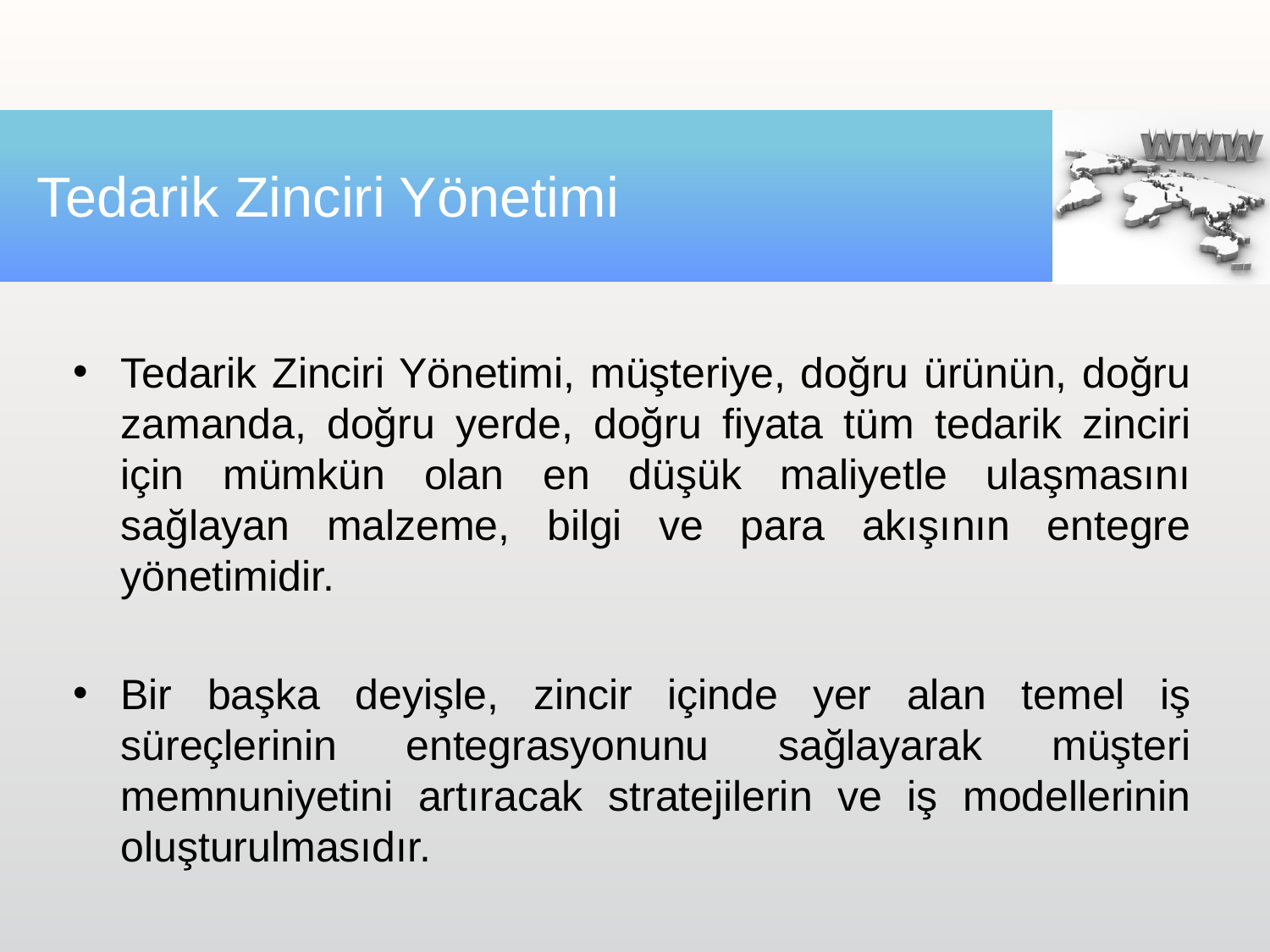

# Tedarik Zinciri Yönetimi
Tedarik Zinciri Yönetimi, müşteriye, doğru ürünün, doğru zamanda, doğru yerde, doğru fiyata tüm tedarik zinciri için mümkün olan en düşük maliyetle ulaşmasını sağlayan malzeme, bilgi ve para akışının entegre yönetimidir.

Bir başka deyişle, zincir içinde yer alan temel iş süreçlerinin entegrasyonunu sağlayarak müşteri memnuniyetini artıracak stratejilerin ve iş modellerinin oluşturulmasıdır.